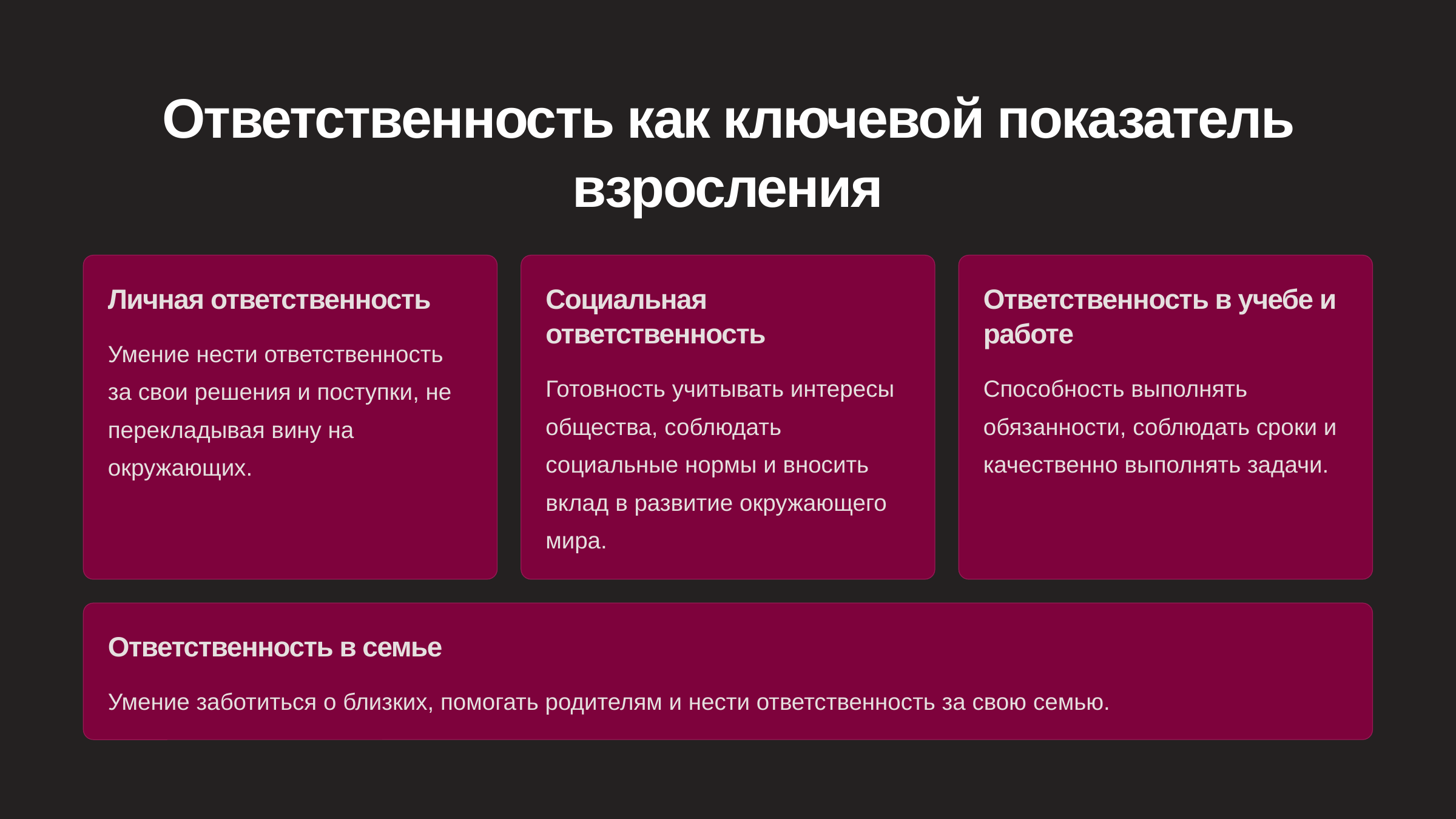

newUROKI.net
Ответственность как ключевой показатель взросления

Личная ответственность
Социальная ответственность
Ответственность в учебе и работе
Умение нести ответственность за свои решения и поступки, не перекладывая вину на окружающих.
Готовность учитывать интересы общества, соблюдать социальные нормы и вносить вклад в развитие окружающего мира.
Способность выполнять обязанности, соблюдать сроки и качественно выполнять задачи.

Ответственность в семье
Умение заботиться о близких, помогать родителям и нести ответственность за свою семью.